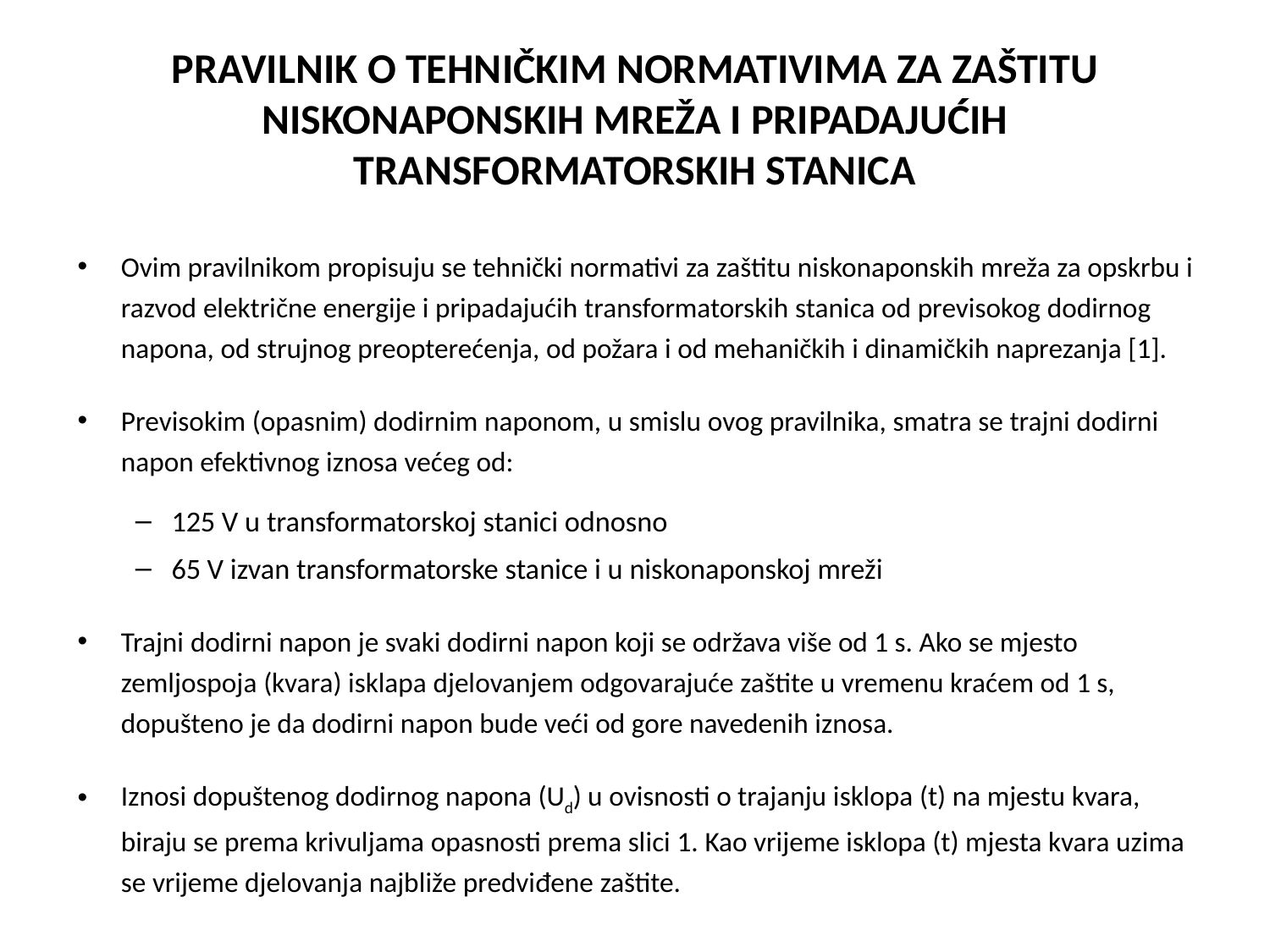

# PRAVILNIK O TEHNIČKIM NORMATIVIMA ZA ZAŠTITU NISKONAPONSKIH MREŽA I PRIPADAJUĆIH TRANSFORMATORSKIH STANICA
Ovim pravilnikom propisuju se tehnički normativi za zaštitu niskonaponskih mreža za opskrbu i razvod električne energije i pripadajućih transformatorskih stanica od previsokog dodirnog napona, od strujnog preopterećenja, od požara i od mehaničkih i dinamičkih naprezanja [1].

Previsokim (opasnim) dodirnim naponom, u smislu ovog pravilnika, smatra se trajni dodirni napon efektivnog iznosa većeg od:

125 V u transformatorskoj stanici odnosno
65 V izvan transformatorske stanice i u niskonaponskoj mreži

Trajni dodirni napon je svaki dodirni napon koji se održava više od 1 s. Ako se mjesto zemljospoja (kvara) isklapa djelovanjem odgovarajuće zaštite u vremenu kraćem od 1 s, dopušteno je da dodirni napon bude veći od gore navedenih iznosa.

Iznosi dopuštenog dodirnog napona (Ud) u ovisnosti o trajanju isklopa (t) na mjestu kvara, biraju se prema krivuljama opasnosti prema slici 1. Kao vrijeme isklopa (t) mjesta kvara uzima se vrijeme djelovanja najbliže predviđene zaštite.